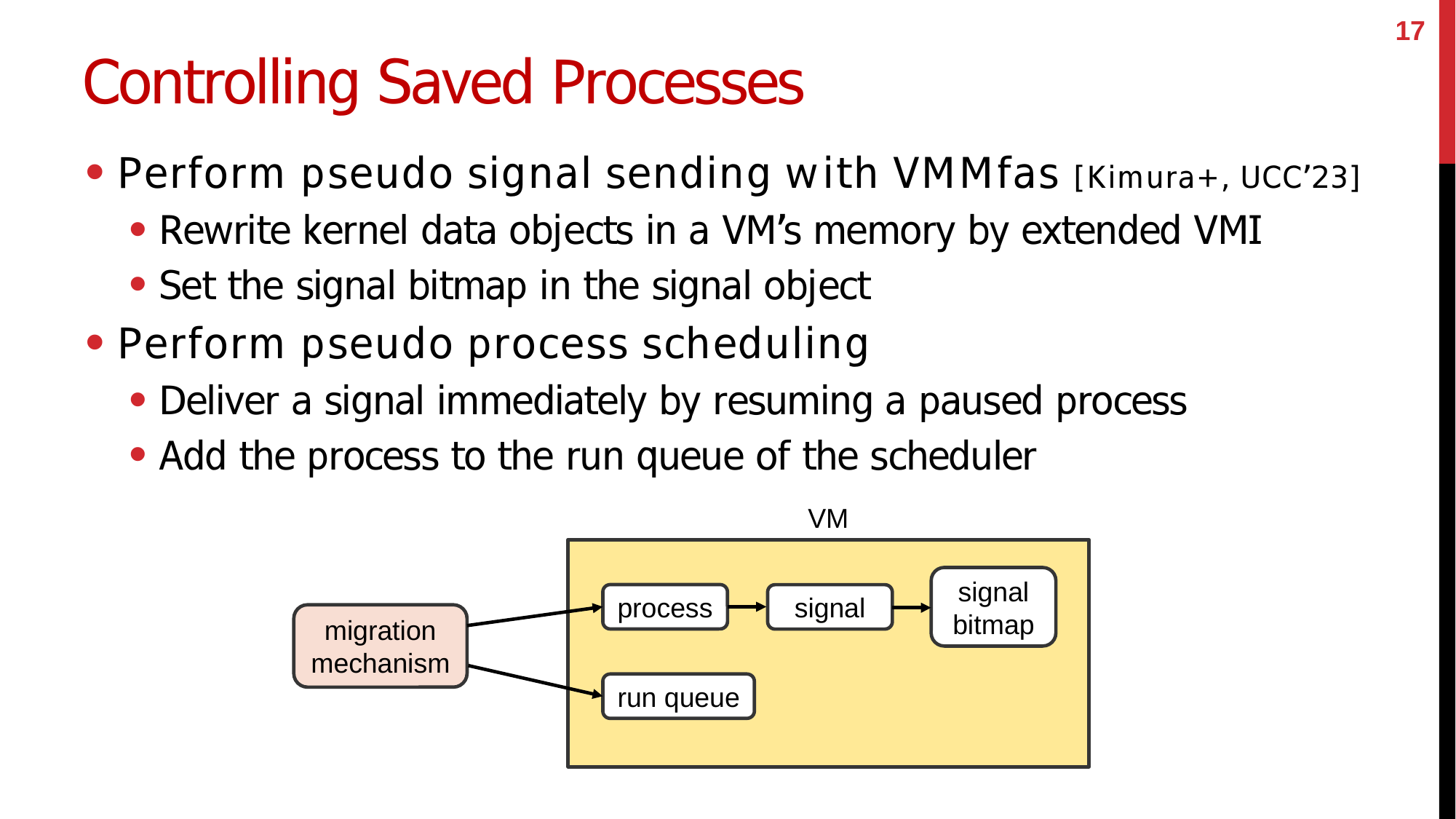

17
# Controlling Saved Processes
Perform pseudo signal sending with VMMfas [Kimura+, UCC’23]
Rewrite kernel data objects in a VM’s memory by extended VMI
Set the signal bitmap in the signal object
Perform pseudo process scheduling
Deliver a signal immediately by resuming a paused process
Add the process to the run queue of the scheduler
VM

signal
bitmap
process
signal
migration
mechanism
run queue